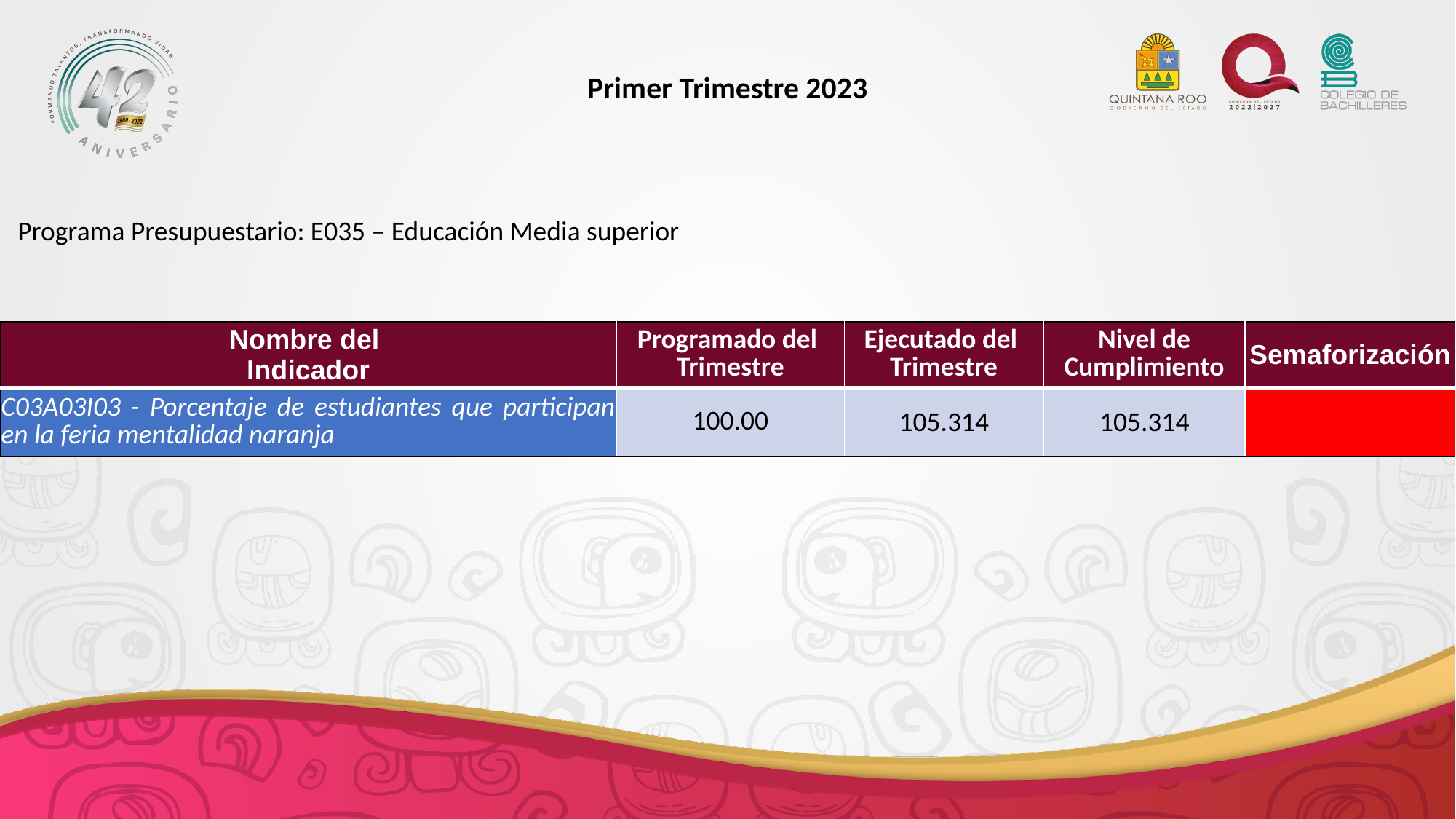

Primer Trimestre 2023
Programa Presupuestario: E035 – Educación Media superior

| Nombre del Indicador | Programado del Trimestre | Ejecutado del Trimestre | Nivel de Cumplimiento | Semaforización |
| --- | --- | --- | --- | --- |
| C03A03I03 - Porcentaje de estudiantes que participan en la feria mentalidad naranja | 100.00 | 105.314 | 105.314 |  |